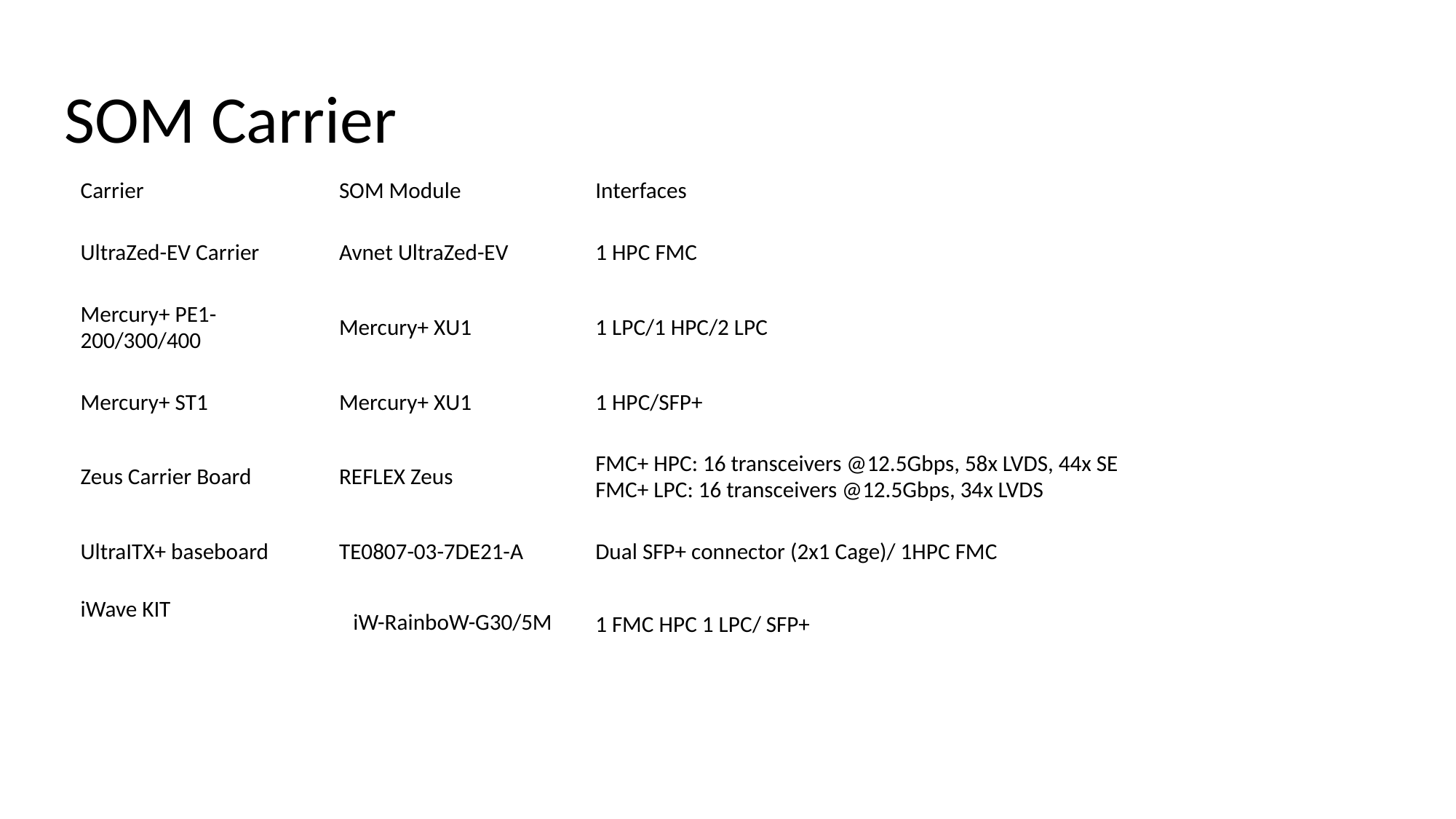

# SOM Carrier
| Carrier | SOM Module | Interfaces |
| --- | --- | --- |
| UltraZed-EV Carrier | Avnet UltraZed-EV | 1 HPC FMC |
| Mercury+ PE1-200/300/400 | Mercury+ XU1 | 1 LPC/1 HPC/2 LPC |
| Mercury+ ST1 | Mercury+ XU1 | 1 HPC/SFP+ |
| Zeus Carrier Board | REFLEX Zeus | FMC+ HPC: 16 transceivers @12.5Gbps, 58x LVDS, 44x SE FMC+ LPC: 16 transceivers @12.5Gbps, 34x LVDS |
| UltraITX+ baseboard | TE0807-03-7DE21-A | Dual SFP+ connector (2x1 Cage)/ 1HPC FMC |
| iWave KIT | iW-RainboW-G30/5M | 1 FMC HPC 1 LPC/ SFP+ |